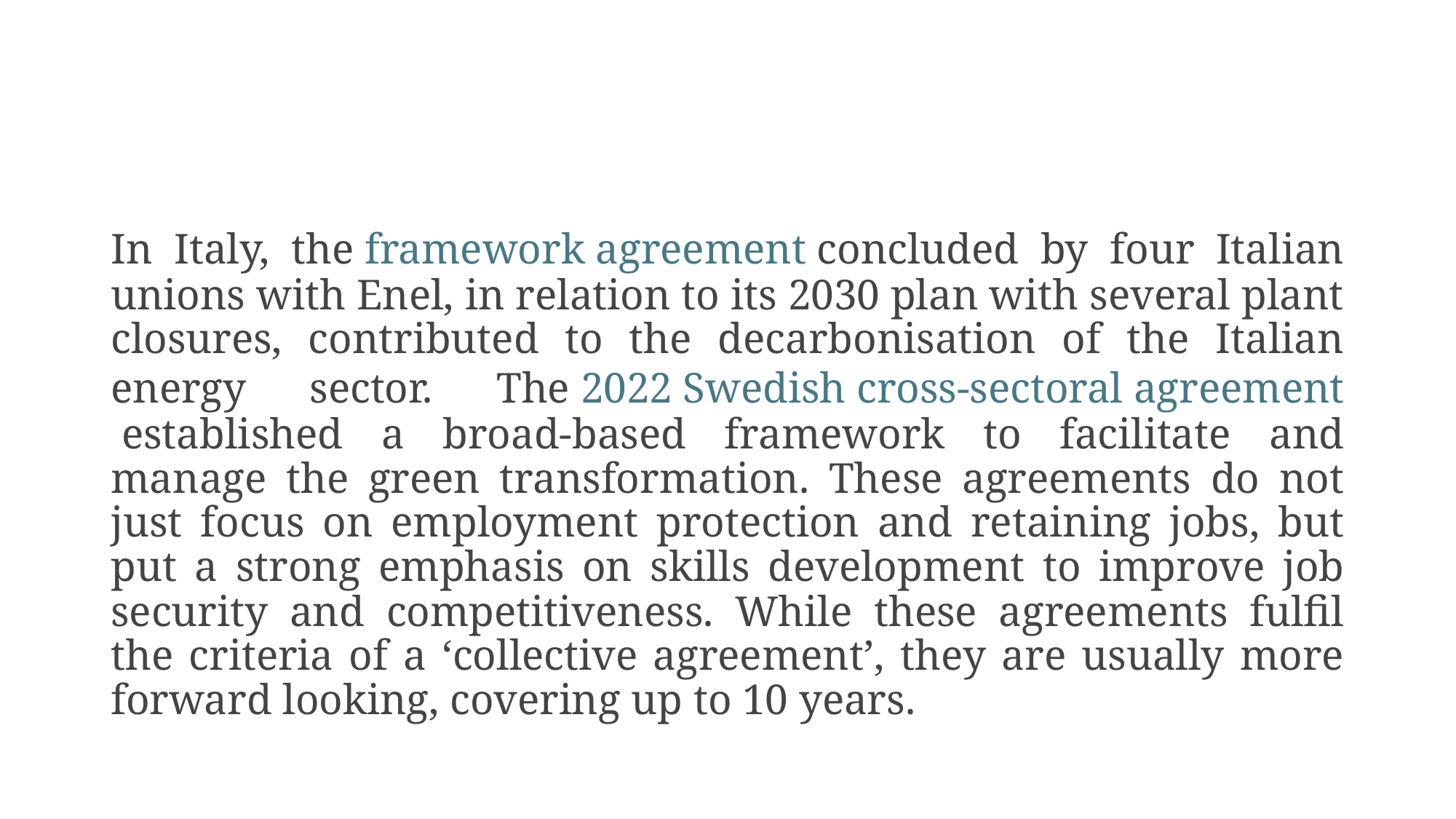

#
In Italy, the framework agreement concluded by four Italian unions with Enel, in relation to its 2030 plan with several plant closures, contributed to the decarbonisation of the Italian energy sector. The 2022 Swedish cross-sectoral agreement established a broad-based framework to facilitate and manage the green transformation. These agreements do not just focus on employment protection and retaining jobs, but put a strong emphasis on skills development to improve job security and competitiveness. While these agreements fulfil the criteria of a ‘collective agreement’, they are usually more forward looking, covering up to 10 years.